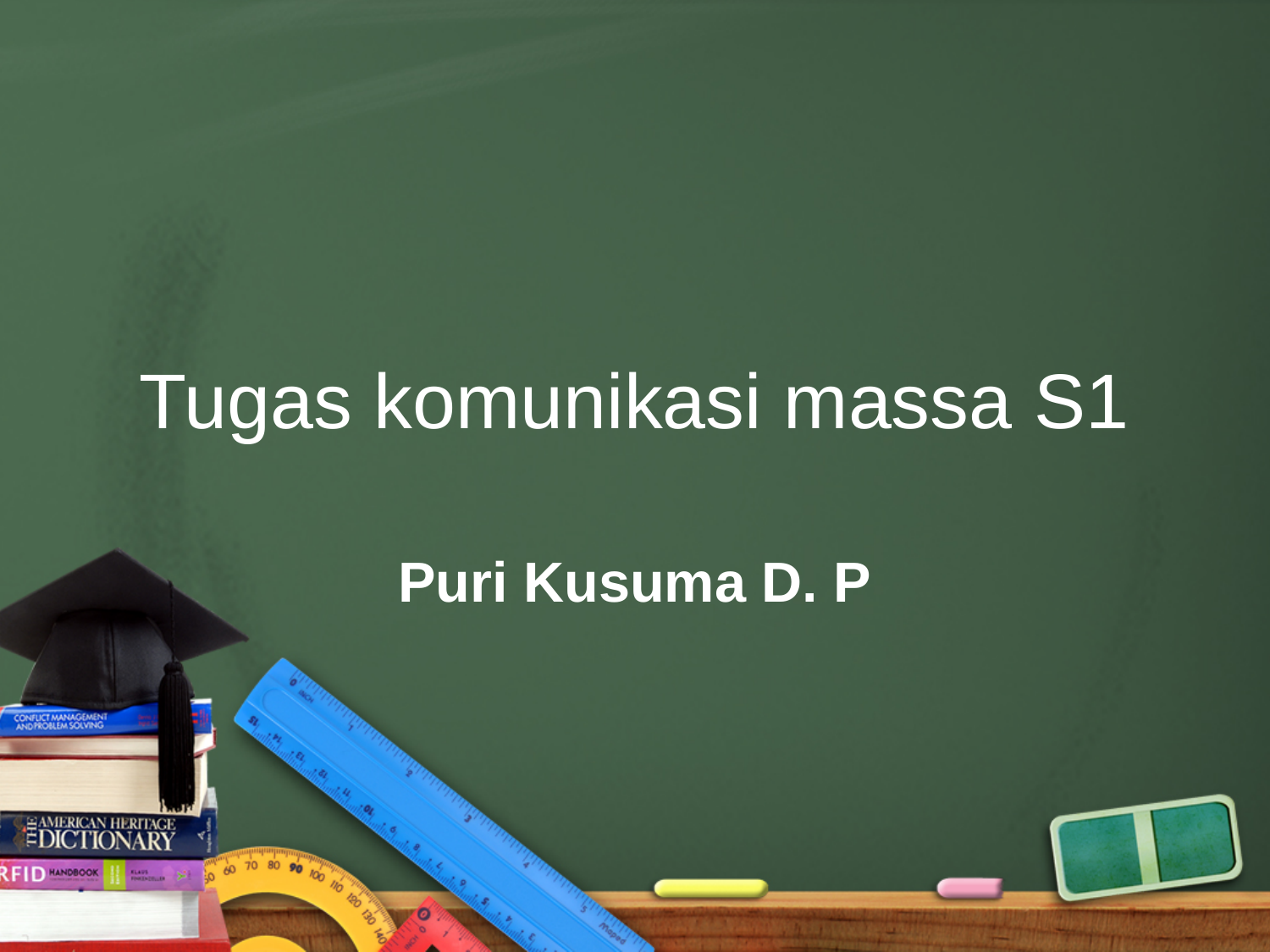

# Tugas komunikasi massa S1
Puri Kusuma D. P